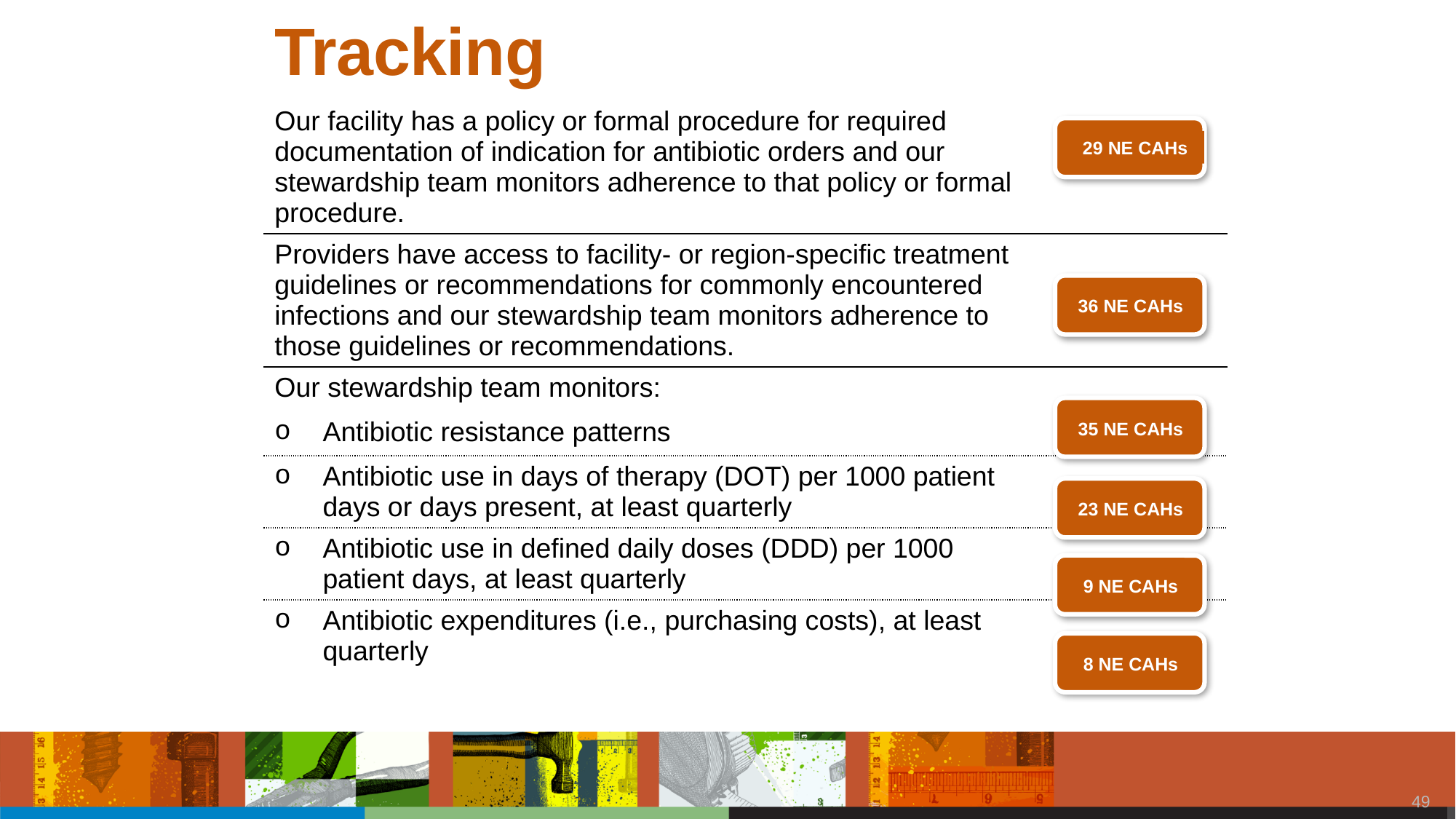

# Tracking
| Our facility has a policy or formal procedure for required documentation of indication for antibiotic orders and our stewardship team monitors adherence to that policy or formal procedure. |  |  |
| --- | --- | --- |
| Providers have access to facility- or region-specific treatment guidelines or recommendations for commonly encountered infections and our stewardship team monitors adherence to those guidelines or recommendations. |  |  |
| Our stewardship team monitors: |  |  |
|  | Antibiotic resistance patterns |  |
|  | Antibiotic use in days of therapy (DOT) per 1000 patient days or days present, at least quarterly |  |
|  | Antibiotic use in defined daily doses (DDD) per 1000 patient days, at least quarterly |  |
|  | Antibiotic expenditures (i.e., purchasing costs), at least quarterly |  |

29 NE CAHs

36 NE CAHs

35 NE CAHs

23 NE CAHs

9 NE CAHs

8 NE CAHs
49